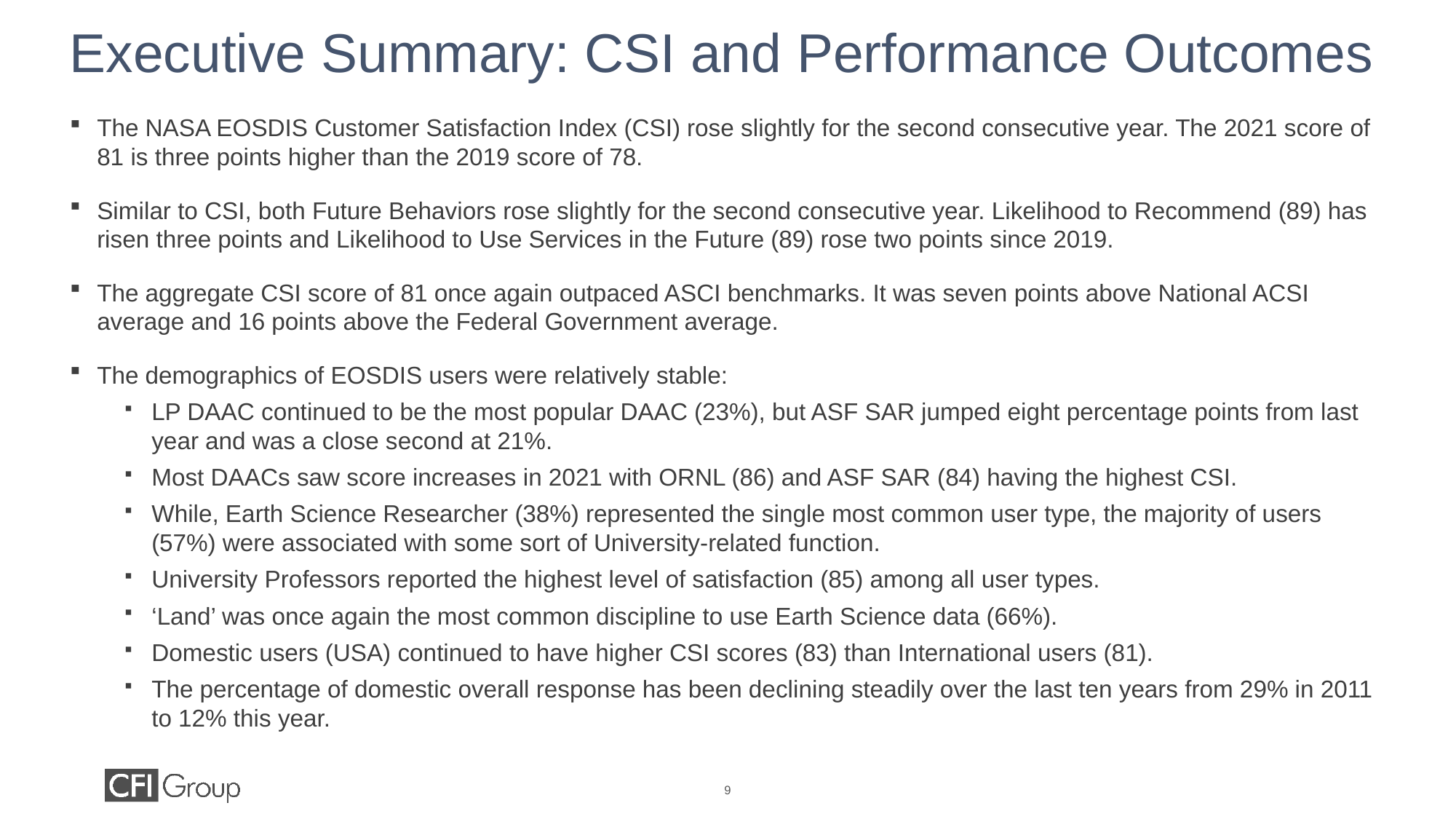

# Executive Summary: CSI and Performance Outcomes
The NASA EOSDIS Customer Satisfaction Index (CSI) rose slightly for the second consecutive year. The 2021 score of 81 is three points higher than the 2019 score of 78.
Similar to CSI, both Future Behaviors rose slightly for the second consecutive year. Likelihood to Recommend (89) has risen three points and Likelihood to Use Services in the Future (89) rose two points since 2019.
The aggregate CSI score of 81 once again outpaced ASCI benchmarks. It was seven points above National ACSI average and 16 points above the Federal Government average.
The demographics of EOSDIS users were relatively stable:
LP DAAC continued to be the most popular DAAC (23%), but ASF SAR jumped eight percentage points from last year and was a close second at 21%.
Most DAACs saw score increases in 2021 with ORNL (86) and ASF SAR (84) having the highest CSI.
While, Earth Science Researcher (38%) represented the single most common user type, the majority of users (57%) were associated with some sort of University-related function.
University Professors reported the highest level of satisfaction (85) among all user types.
‘Land’ was once again the most common discipline to use Earth Science data (66%).
Domestic users (USA) continued to have higher CSI scores (83) than International users (81).
The percentage of domestic overall response has been declining steadily over the last ten years from 29% in 2011 to 12% this year.